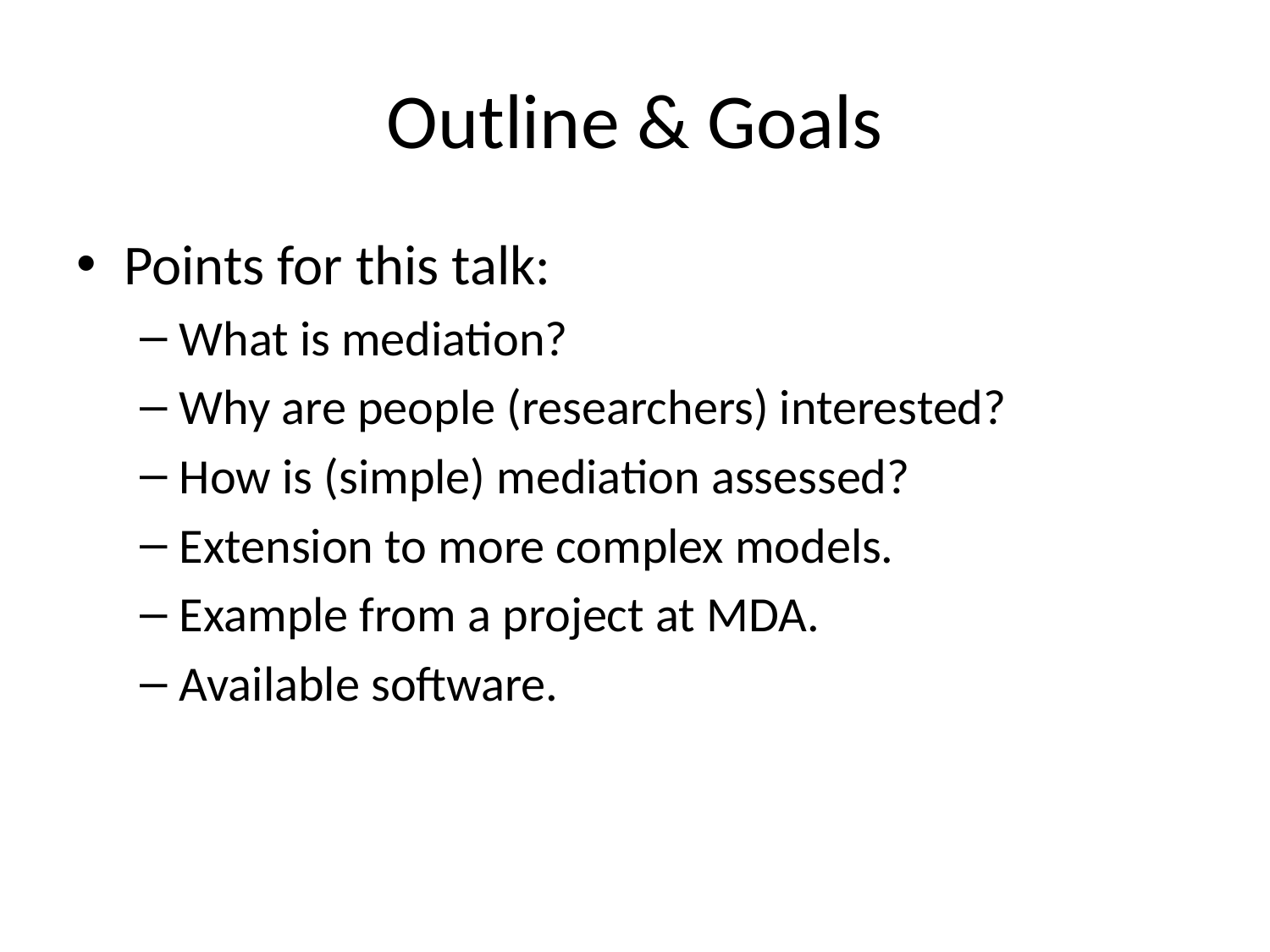

# Outline & Goals
Points for this talk:
What is mediation?
Why are people (researchers) interested?
How is (simple) mediation assessed?
Extension to more complex models.
Example from a project at MDA.
Available software.